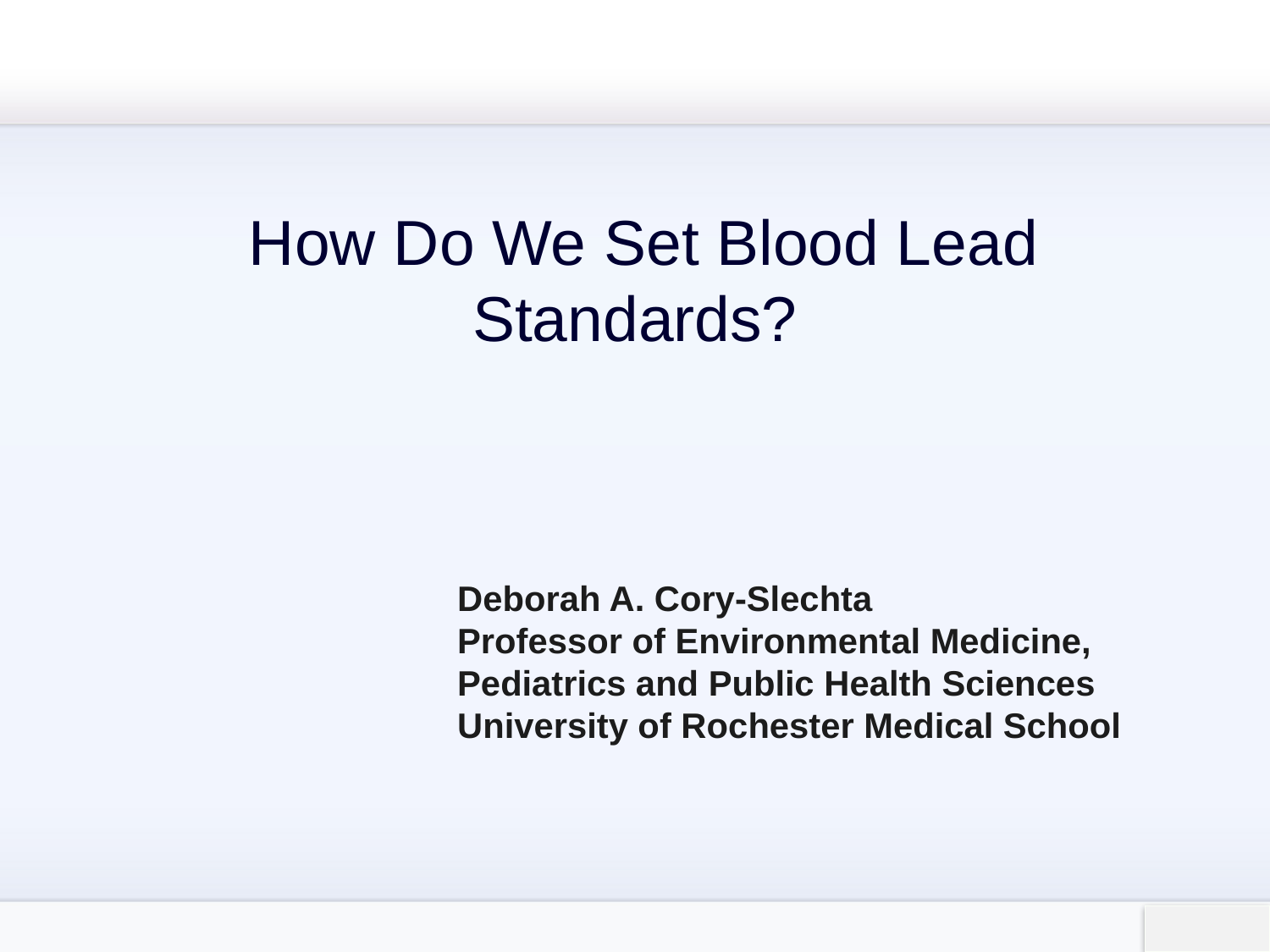

How Do We Set Blood Lead Standards?
Deborah A. Cory-Slechta
Professor of Environmental Medicine,
Pediatrics and Public Health Sciences
University of Rochester Medical School